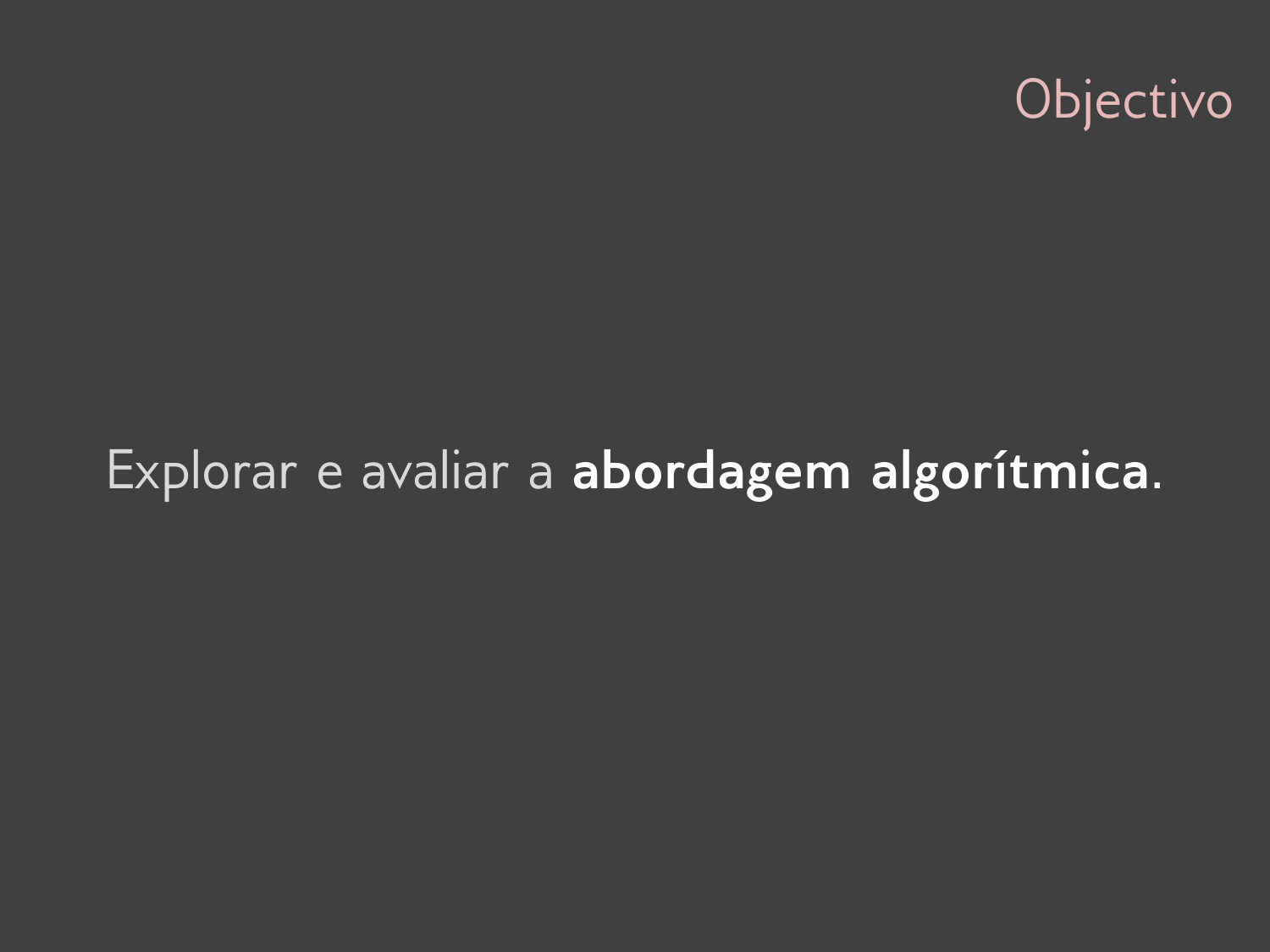

# Objectivo
Explorar e avaliar a abordagem algorítmica.